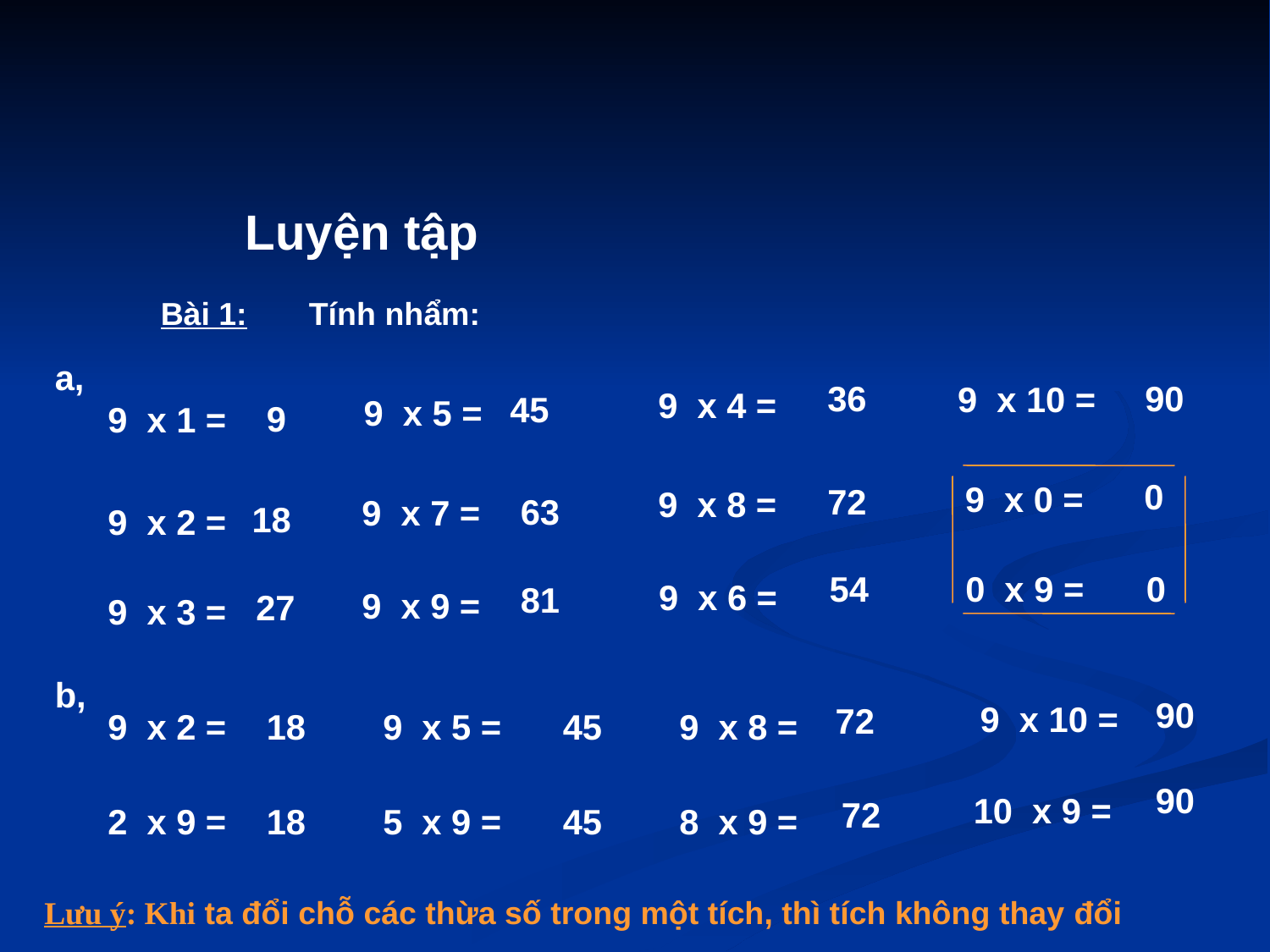

Luyện tập

Bài 1:
Tính nhẩm:
a,
36
90
9  x 10 =
9  x 4 =
45
9  x 5 =
9
9  x 1 =

0
9  x 0 =
72
9  x 8 =

63
9  x 7 =
18
9  x 2 =
54
0  x 9 =
0
9  x 6 =
81
9  x 9 =
27
9  x 3 =

b,
90
9  x 10 =
72
9  x 2 =
18
9  x 5 =
45
9  x 8 =
90
10  x 9 =
72
2  x 9 =
18
5  x 9 =
45
8  x 9 =
Lưu ý: Khi ta đổi chỗ các thừa số trong một tích, thì tích không thay đổi